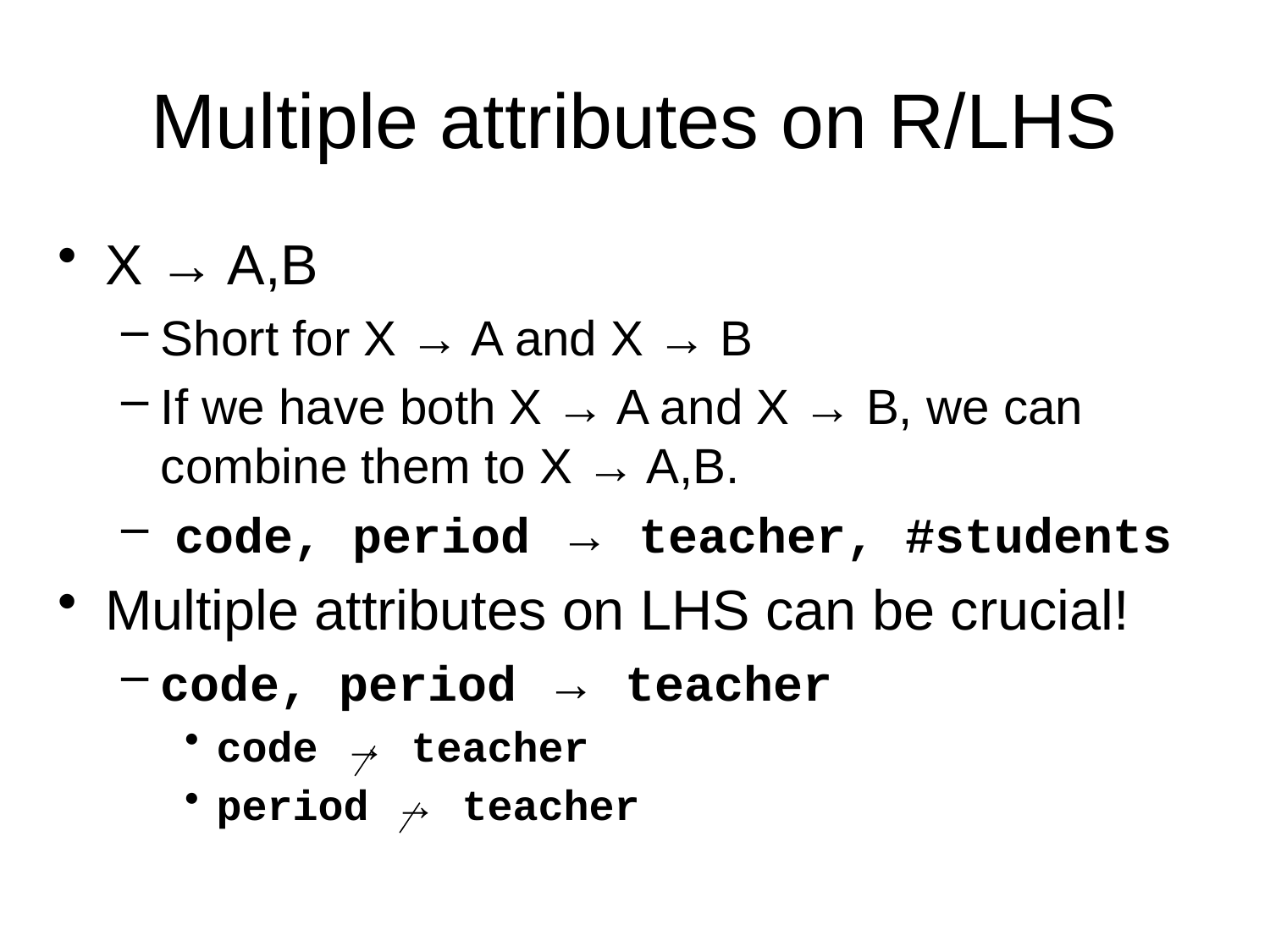

# Multiple attributes on R/LHS
X → A,B
Short for X → A and X → B
If we have both X → A and X → B, we can combine them to X → A,B.
 code, period → teacher, #students
Multiple attributes on LHS can be crucial!
code, period → teacher
code → teacher
period → teacher